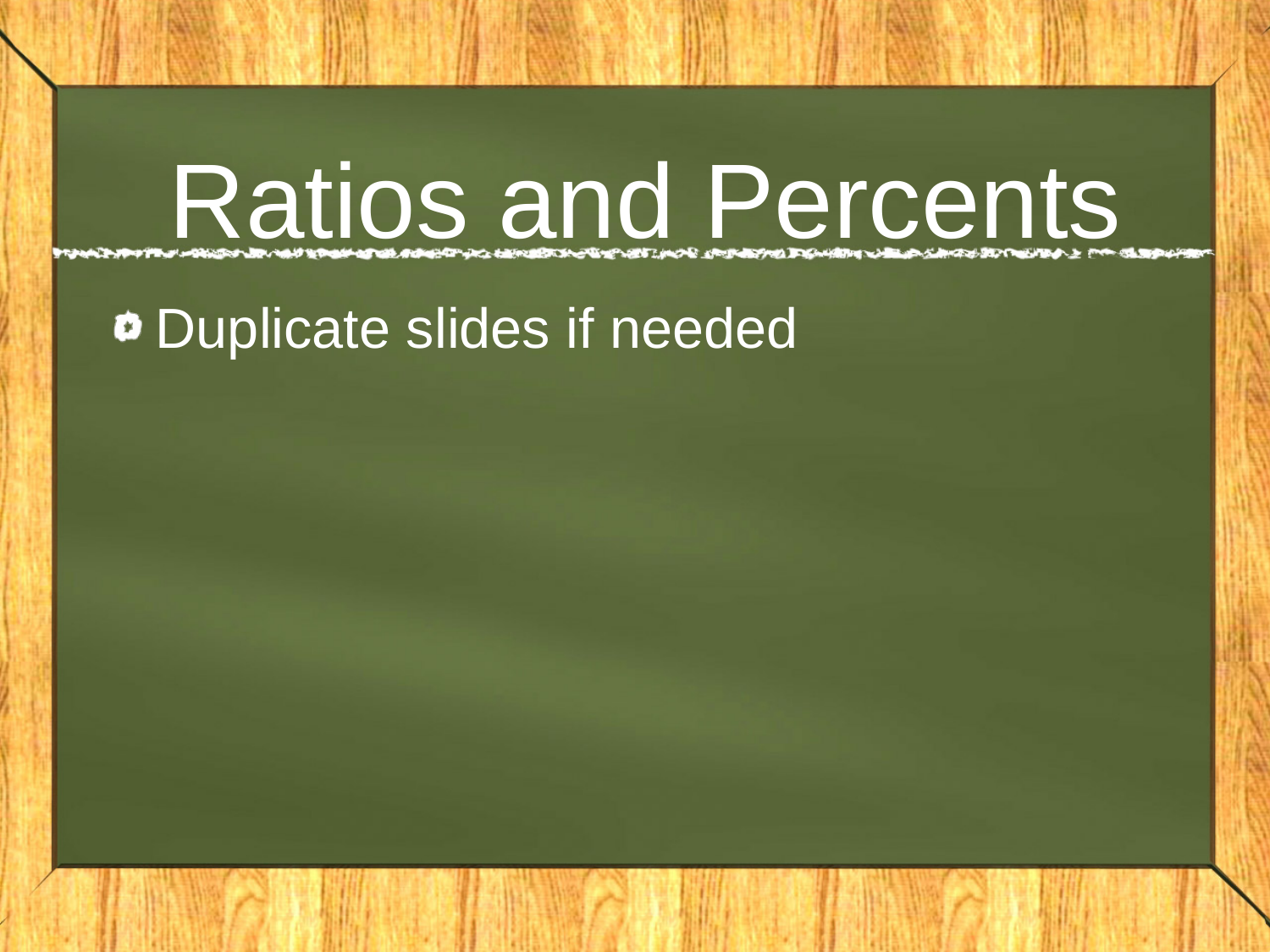

# Ratios and Percents
Duplicate slides if needed